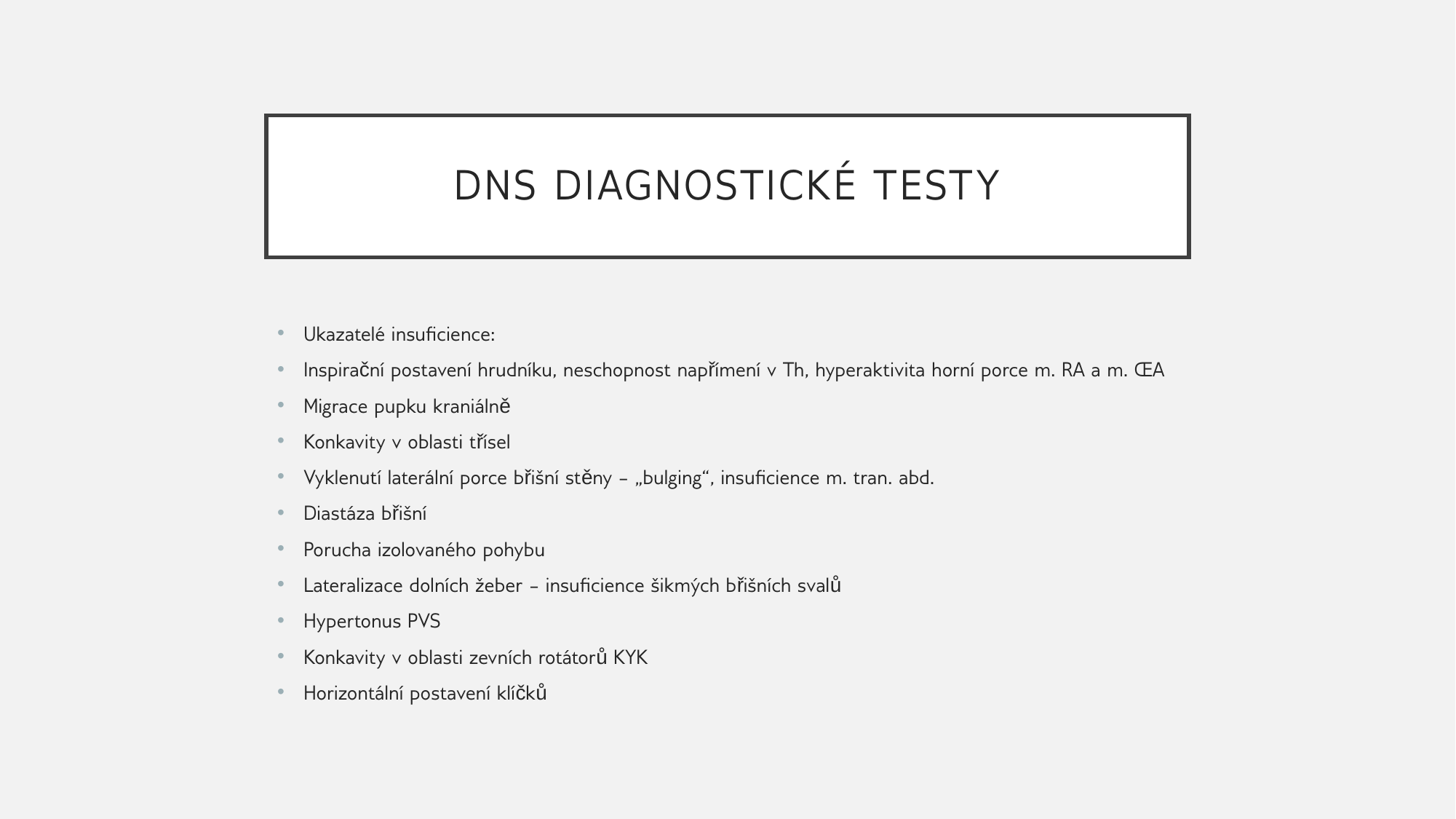

# DNS Diagnostické testy
Ukazatelé insuficience:
Inspirační postavení hrudníku, neschopnost napřímení v Th, hyperaktivita horní porce m. RA a m. OEA
Migrace pupku kraniálně
Konkavity v oblasti třísel
Vyklenutí laterální porce břišní stěny – „bulging“, insuficience m. tran. abd.
Diastáza břišní
Porucha izolovaného pohybu
Lateralizace dolních žeber – insuficience šikmých břišních svalů
Hypertonus PVS
Konkavity v oblasti zevních rotátorů KYK
Horizontální postavení klíčků